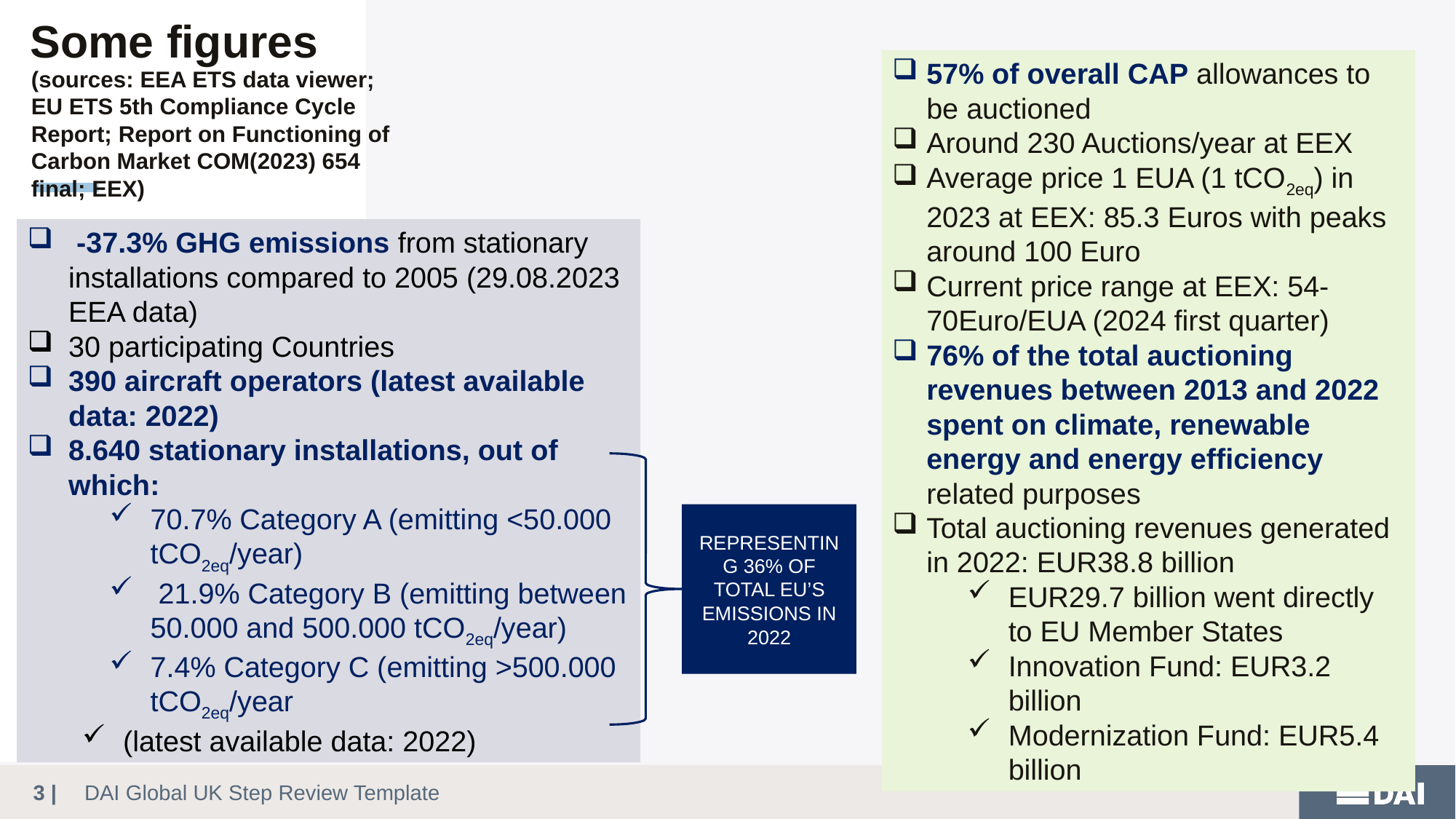

Some figures
57% of overall CAP allowances to be auctioned
Around 230 Auctions/year at EEX
Average price 1 EUA (1 tCO2eq) in 2023 at EEX: 85.3 Euros with peaks around 100 Euro
Current price range at EEX: 54-70Euro/EUA (2024 first quarter)
76% of the total auctioning revenues between 2013 and 2022 spent on climate, renewable energy and energy efficiency related purposes
Total auctioning revenues generated in 2022: EUR38.8 billion
EUR29.7 billion went directly to EU Member States
Innovation Fund: EUR3.2 billion
Modernization Fund: EUR5.4 billion
(sources: EEA ETS data viewer; EU ETS 5th Compliance Cycle Report; Report on Functioning of Carbon Market COM(2023) 654 final; EEX)
 -37.3% GHG emissions from stationary installations compared to 2005 (29.08.2023 EEA data)
30 participating Countries
390 aircraft operators (latest available data: 2022)
8.640 stationary installations, out of which:
70.7% Category A (emitting <50.000 tCO2eq/year)
 21.9% Category B (emitting between 50.000 and 500.000 tCO2eq/year)
7.4% Category C (emitting >500.000 tCO2eq/year
(latest available data: 2022)

REPRESENTING 36% OF TOTAL EU’S EMISSIONS IN 2022
3 |
DAI Global UK Step Review Template